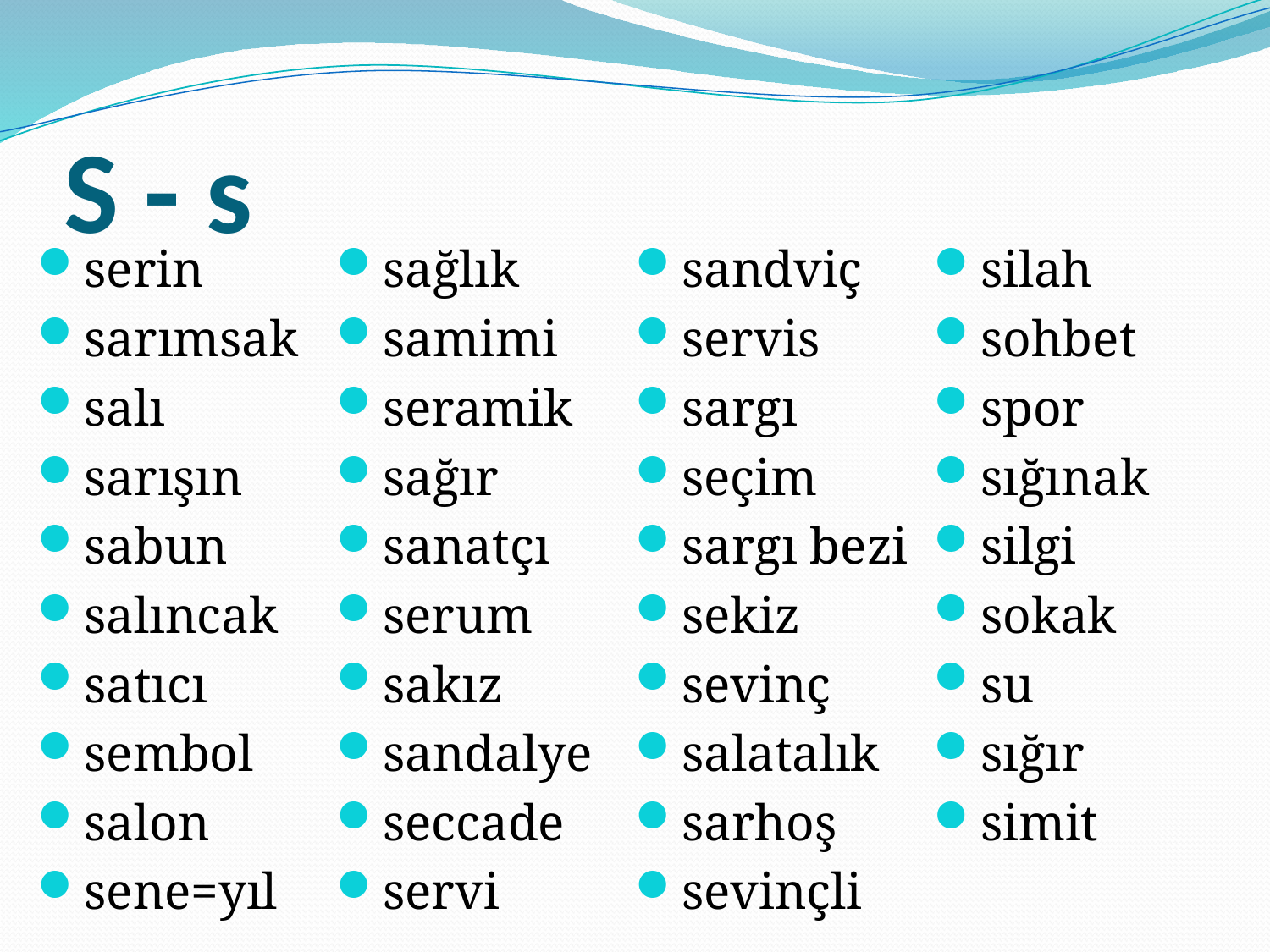

# S - s
serin
sarımsak
salı
sarışın
sabun
salıncak
satıcı
sembol
salon
sene=yıl
sağlık
samimi
seramik
sağır
sanatçı
serum
sakız
sandalye
seccade
servi
sandviç
servis
sargı
seçim
sargı bezi
sekiz
sevinç
salatalık
sarhoş
sevinçli
silah
sohbet
spor
sığınak
silgi
sokak
su
sığır
simit